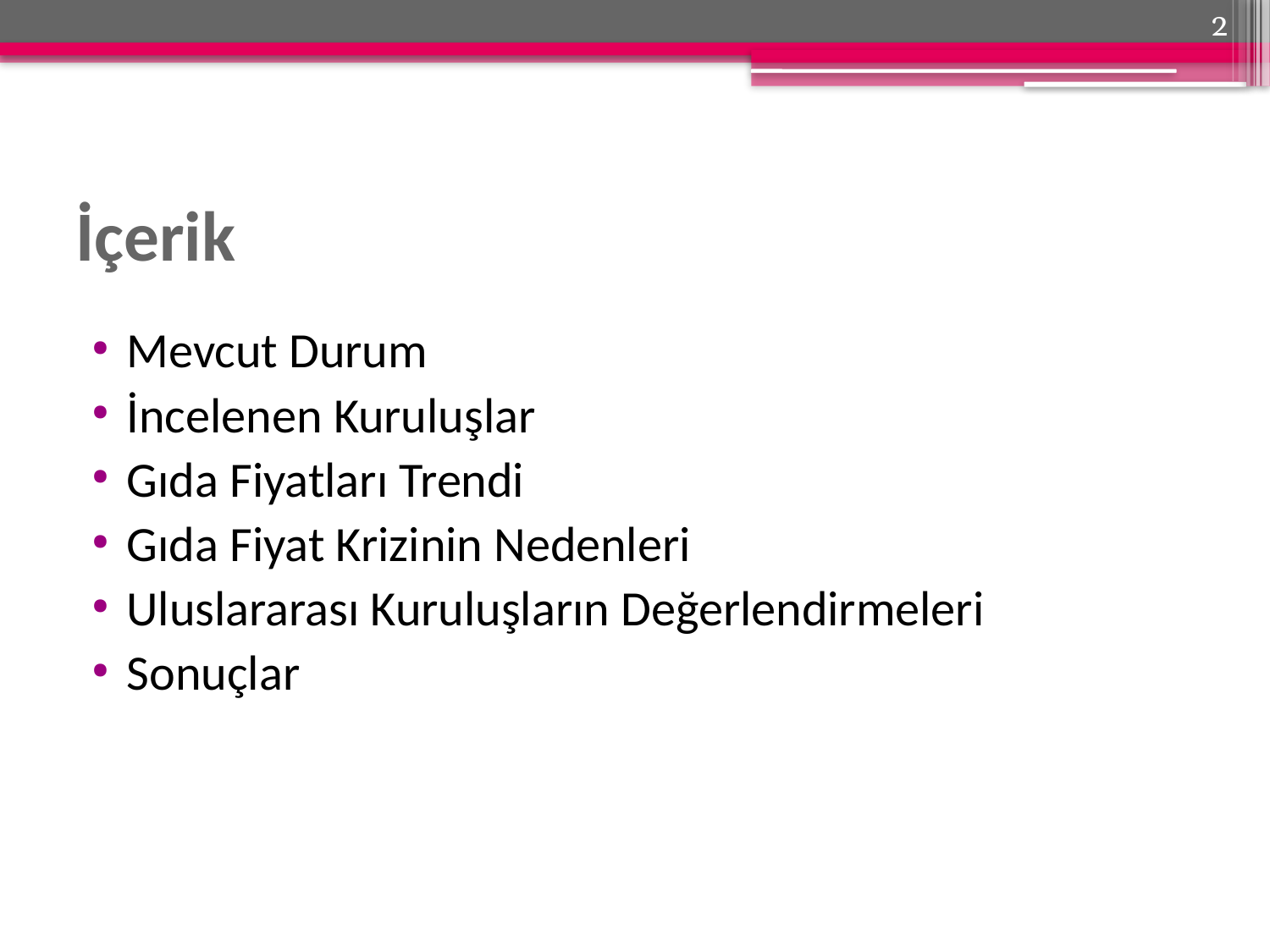

2
# İçerik
Mevcut Durum
İncelenen Kuruluşlar
Gıda Fiyatları Trendi
Gıda Fiyat Krizinin Nedenleri
Uluslararası Kuruluşların Değerlendirmeleri
Sonuçlar